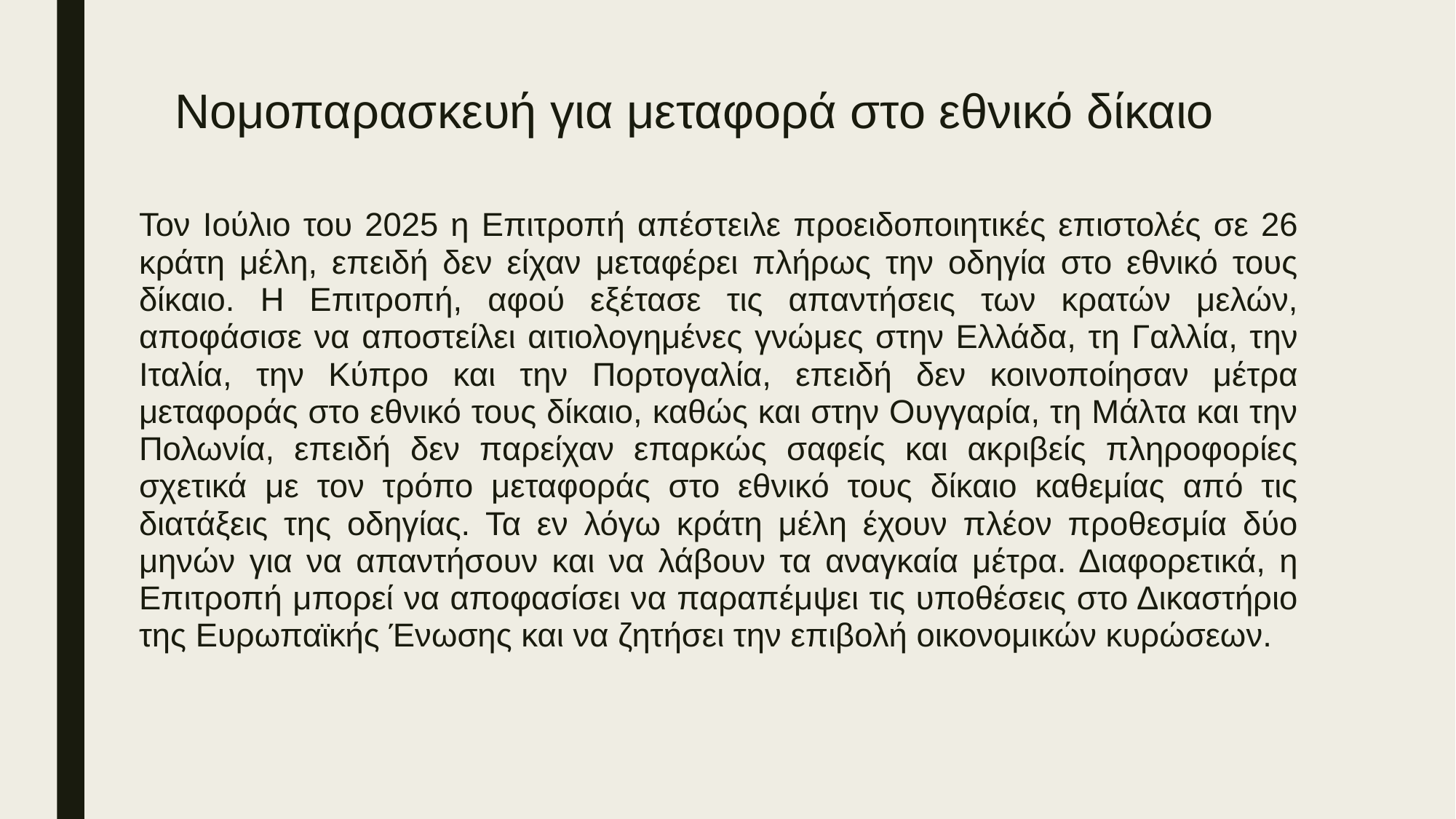

# Νομοπαρασκευή για μεταφορά στο εθνικό δίκαιο
Τον Ιούλιο του 2025 η Επιτροπή απέστειλε προειδοποιητικές επιστολές σε 26 κράτη μέλη, επειδή δεν είχαν μεταφέρει πλήρως την οδηγία στο εθνικό τους δίκαιο. Η Επιτροπή, αφού εξέτασε τις απαντήσεις των κρατών μελών, αποφάσισε να αποστείλει αιτιολογημένες γνώμες στην Ελλάδα, τη Γαλλία, την Ιταλία, την Κύπρο και την Πορτογαλία, επειδή δεν κοινοποίησαν μέτρα μεταφοράς στο εθνικό τους δίκαιο, καθώς και στην Ουγγαρία, τη Μάλτα και την Πολωνία, επειδή δεν παρείχαν επαρκώς σαφείς και ακριβείς πληροφορίες σχετικά με τον τρόπο μεταφοράς στο εθνικό τους δίκαιο καθεμίας από τις διατάξεις της οδηγίας. Τα εν λόγω κράτη μέλη έχουν πλέον προθεσμία δύο μηνών για να απαντήσουν και να λάβουν τα αναγκαία μέτρα. Διαφορετικά, η Επιτροπή μπορεί να αποφασίσει να παραπέμψει τις υποθέσεις στο Δικαστήριο της Ευρωπαϊκής Ένωσης και να ζητήσει την επιβολή οικονομικών κυρώσεων.